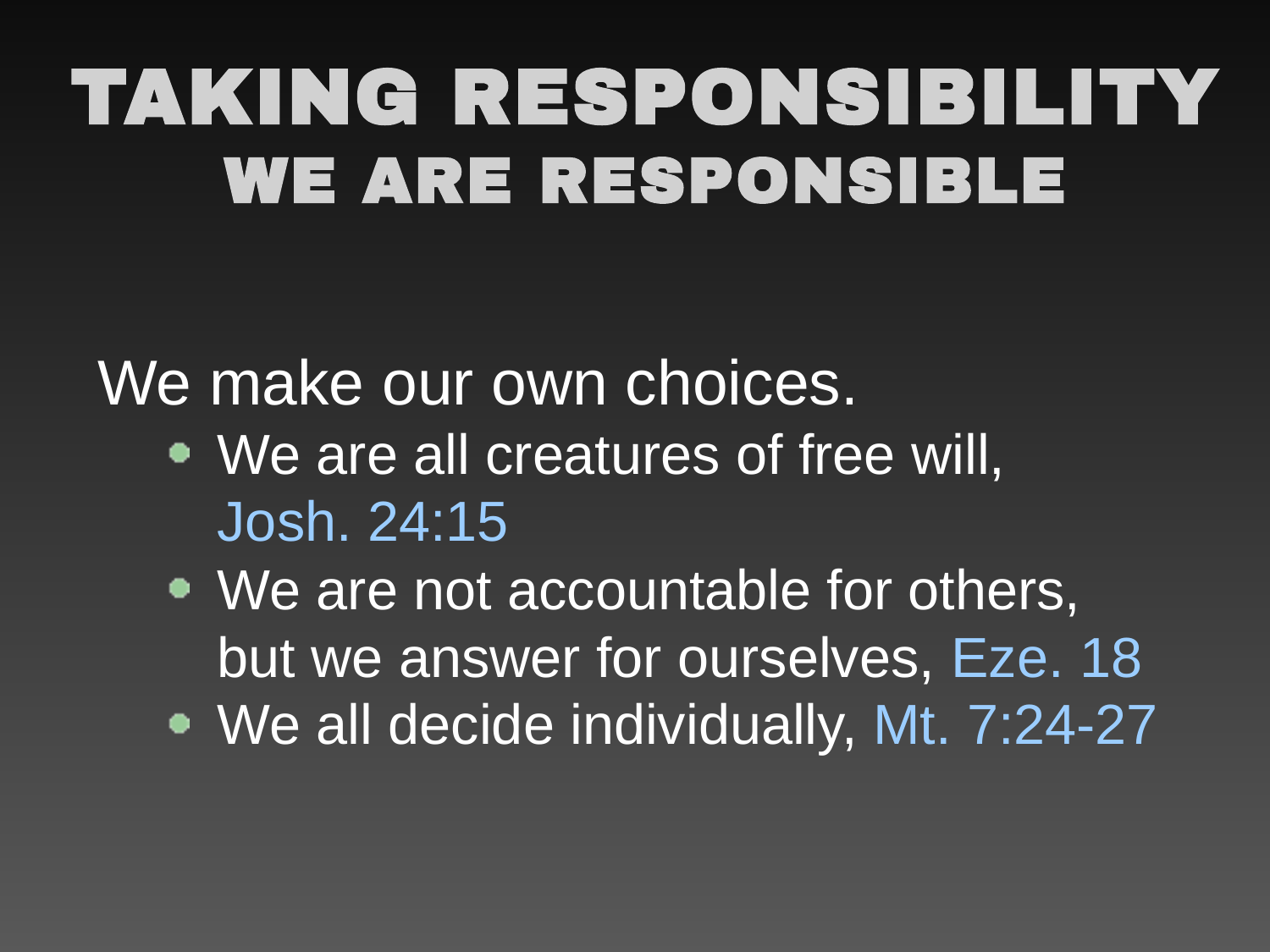

Taking Responsibility
We Are Responsible
We make our own choices.
We are all creatures of free will,  Josh. 24:15
We are not accountable for others, but we answer for ourselves, Eze. 18
We all decide individually, Mt. 7:24-27